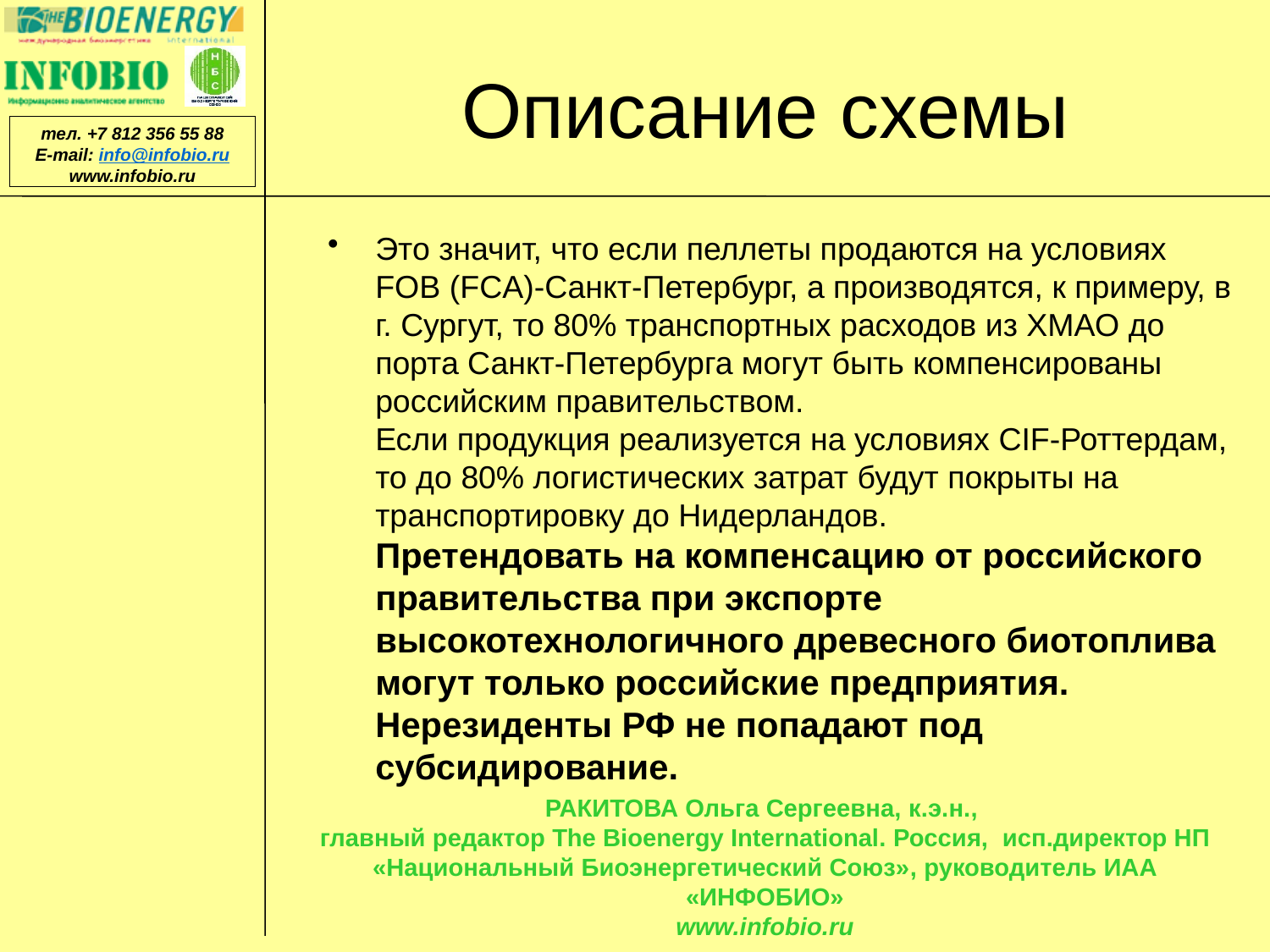

# Описание схемы
Это значит, что если пеллеты продаются на условиях FOB (FCA)-Санкт-Петербург, а производятся, к примеру, в г. Сургут, то 80% транспортных расходов из ХМАО до порта Санкт-Петербурга могут быть компенсированы российским правительством.
Если продукция реализуется на условиях CIF-Роттердам, то до 80% логистических затрат будут покрыты на транспортировку до Нидерландов.
Претендовать на компенсацию от российского правительства при экспорте высокотехнологичного древесного биотоплива могут только российские предприятия. Нерезиденты РФ не попадают под субсидирование.
РАКИТОВА Ольга Сергеевна, к.э.н.,
главный редактор The Bioenergy International. Россия,  исп.директор НП «Национальный Биоэнергетический Союз», руководитель ИАА «ИНФОБИО»
www.infobio.ru